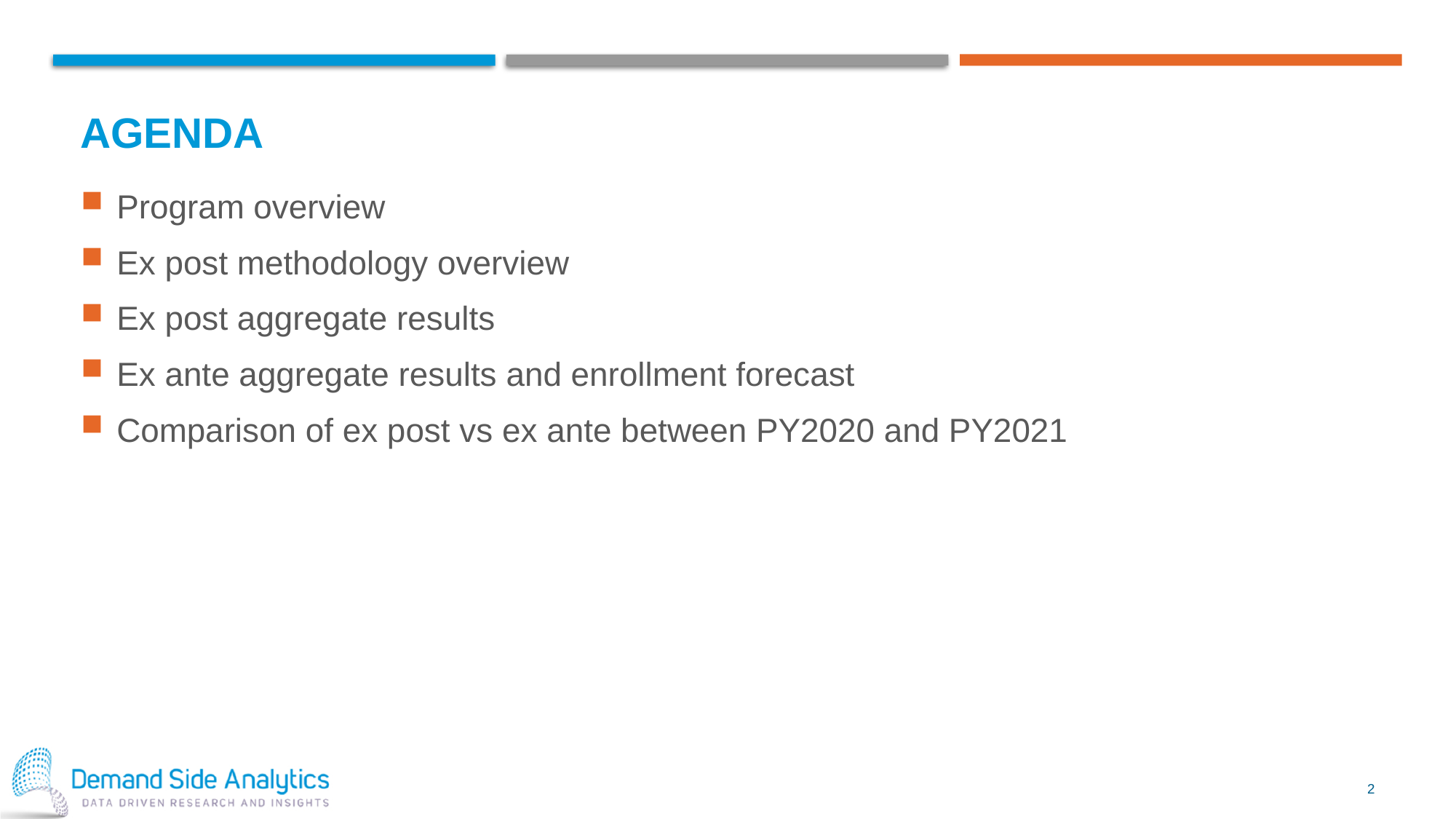

# Agenda
Program overview
Ex post methodology overview
Ex post aggregate results
Ex ante aggregate results and enrollment forecast
Comparison of ex post vs ex ante between PY2020 and PY2021

2